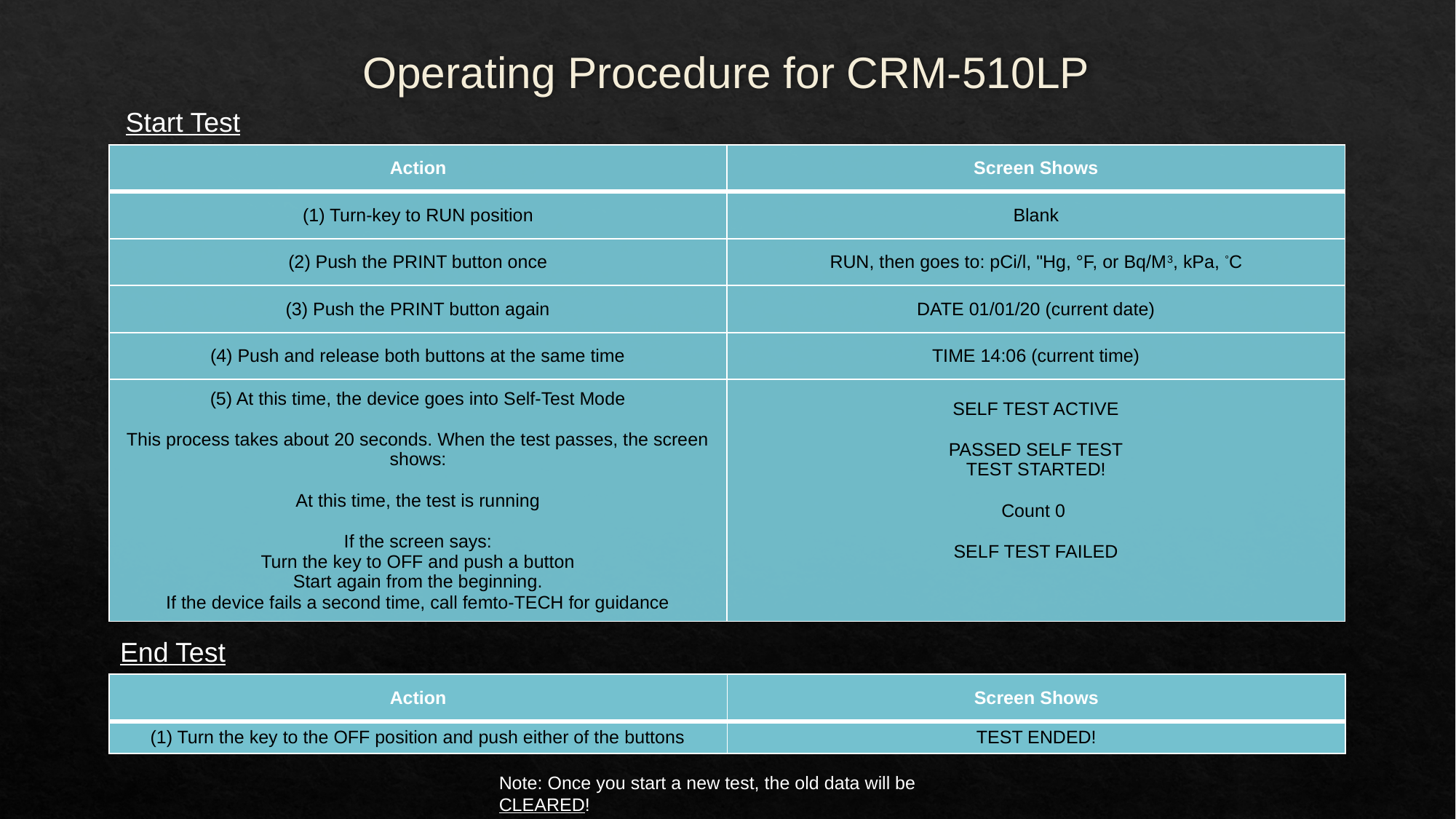

# Operating Procedure for CRM-510LP
Start Test
| Action | Screen Shows |
| --- | --- |
| (1) Turn-key to RUN position | Blank |
| (2) Push the PRINT button once | RUN, then goes to: pCi/l, "Hg, °F, or Bq/M3, kPa, °C |
| (3) Push the PRINT button again | DATE 01/01/20 (current date) |
| (4) Push and release both buttons at the same time | TIME 14:06 (current time) |
| (5) At this time, the device goes into Self-Test Mode This process takes about 20 seconds. When the test passes, the screen shows: At this time, the test is running If the screen says: Turn the key to OFF and push a button Start again from the beginning. If the device fails a second time, call femto-TECH for guidance | SELF TEST ACTIVE PASSED SELF TEST TEST STARTED! Count 0  SELF TEST FAILED |
End Test
| Action | Screen Shows |
| --- | --- |
| (1) Turn the key to the OFF position and push either of the buttons | TEST ENDED! |
Note: Once you start a new test, the old data will be CLEARED!